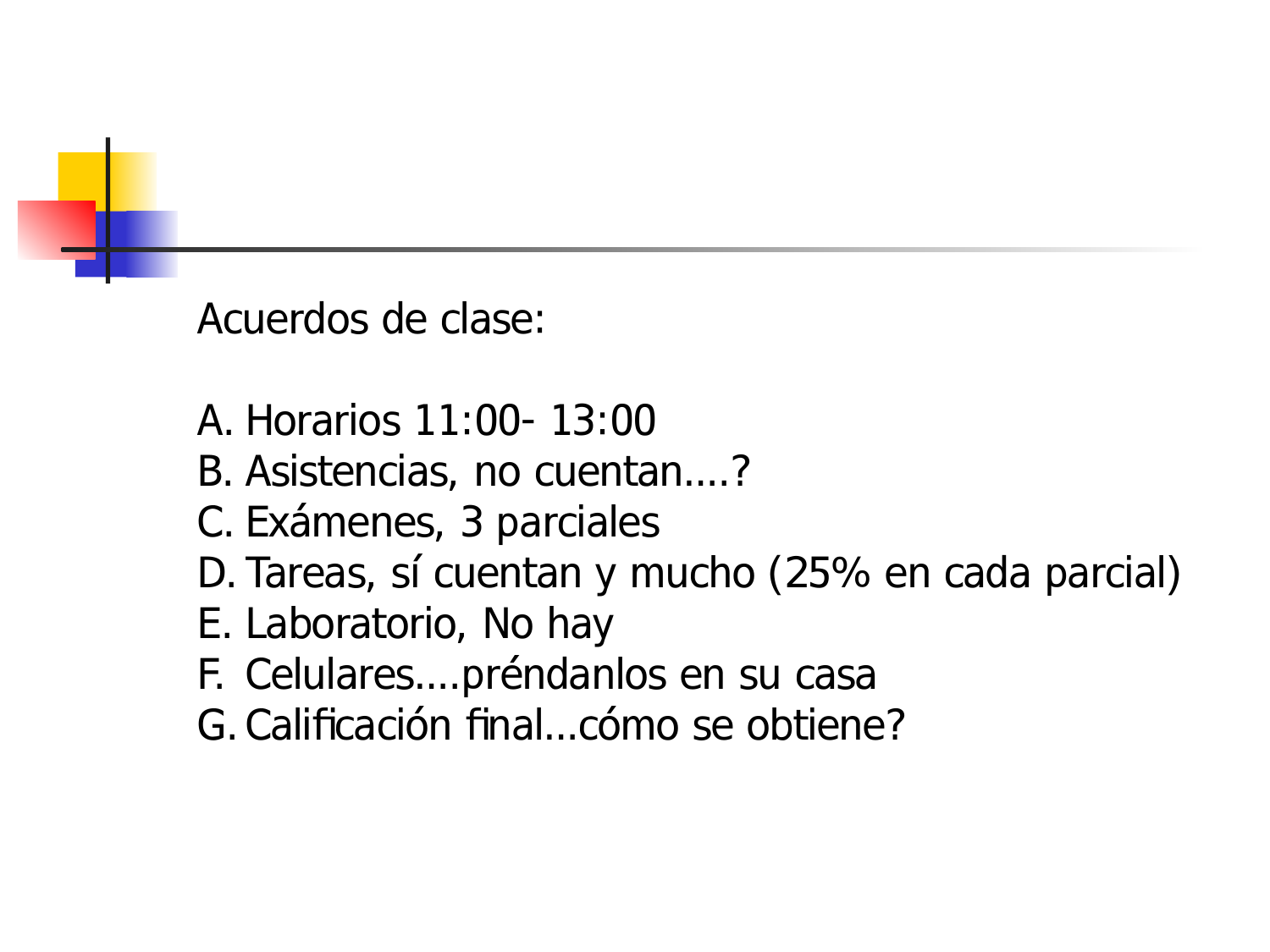

Acuerdos de clase:

Horarios 11:00- 13:00
Asistencias, no cuentan….?
Exámenes, 3 parciales
Tareas, sí cuentan y mucho (25% en cada parcial)
Laboratorio, No hay
Celulares….préndanlos en su casa
Calificación final…cómo se obtiene?